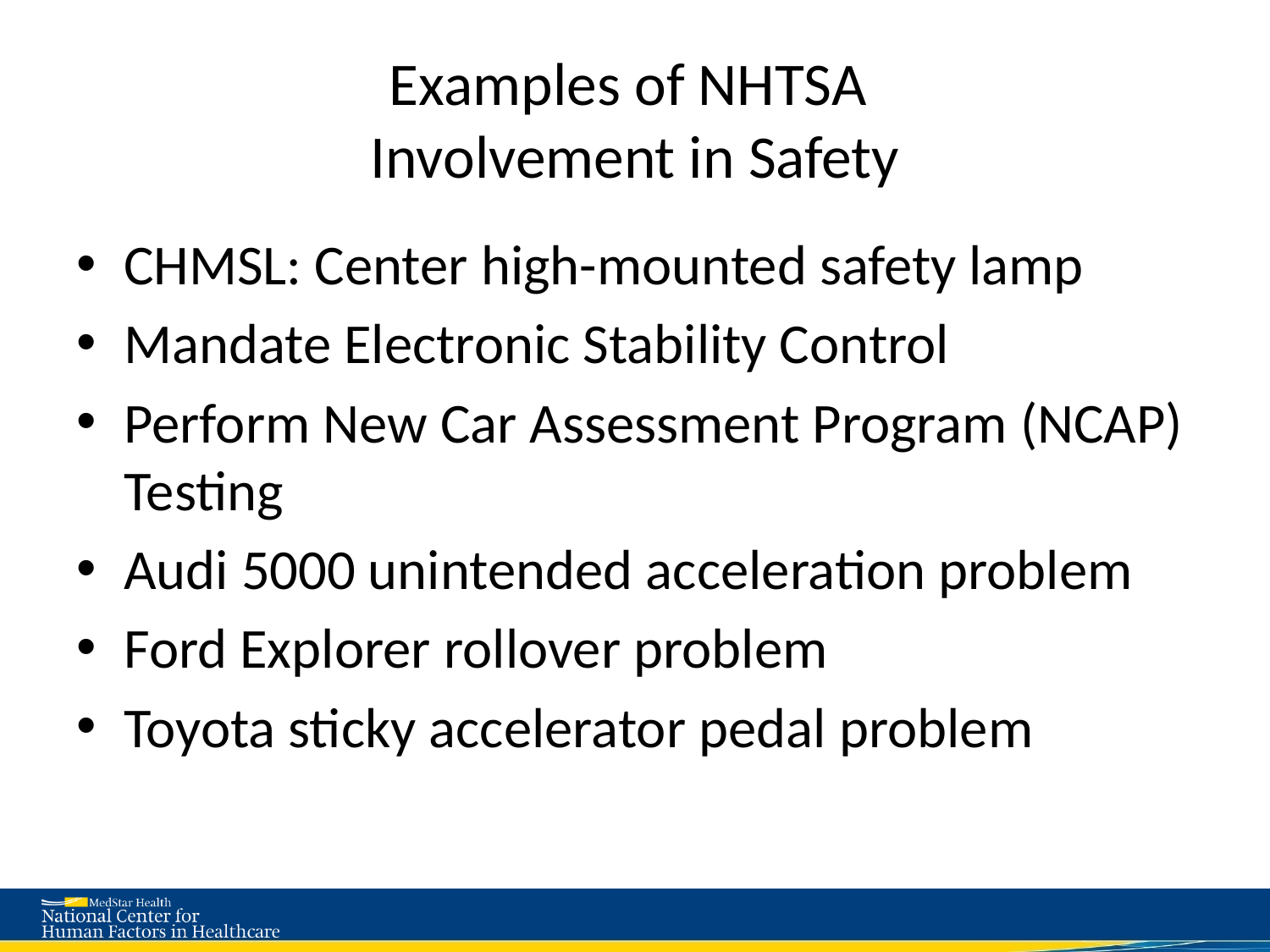

# Examples of NHTSA Involvement in Safety
CHMSL: Center high-mounted safety lamp
Mandate Electronic Stability Control
Perform New Car Assessment Program (NCAP) Testing
Audi 5000 unintended acceleration problem
Ford Explorer rollover problem
Toyota sticky accelerator pedal problem